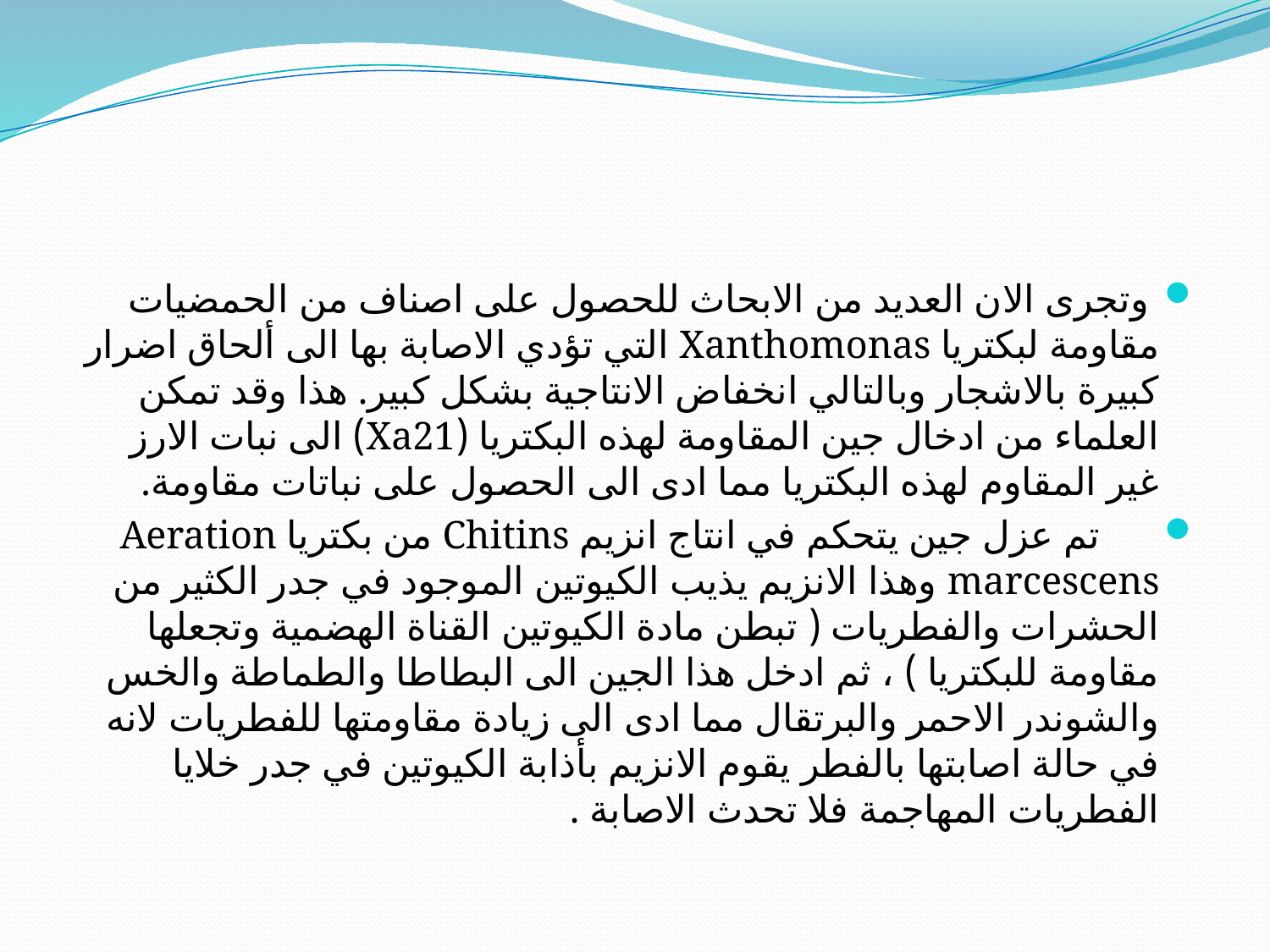

#
 وتجرى الان العديد من الابحاث للحصول على اصناف من الحمضيات مقاومة لبكتريا Xanthomonas التي تؤدي الاصابة بها الى ألحاق اضرار كبيرة بالاشجار وبالتالي انخفاض الانتاجية بشكل كبير. هذا وقد تمكن العلماء من ادخال جين المقاومة لهذه البكتريا (Xa21) الى نبات الارز غير المقاوم لهذه البكتريا مما ادى الى الحصول على نباتات مقاومة.
      تم عزل جين يتحكم في انتاج انزيم Chitins من بكتريا Aeration marcescens وهذا الانزيم يذيب الكيوتين الموجود في جدر الكثير من الحشرات والفطريات ( تبطن مادة الكيوتين القناة الهضمية وتجعلها مقاومة للبكتريا ) ، ثم ادخل هذا الجين الى البطاطا والطماطة والخس والشوندر الاحمر والبرتقال مما ادى الى زيادة مقاومتها للفطريات لانه في حالة اصابتها بالفطر يقوم الانزيم بأذابة الكيوتين في جدر خلايا الفطريات المهاجمة فلا تحدث الاصابة .